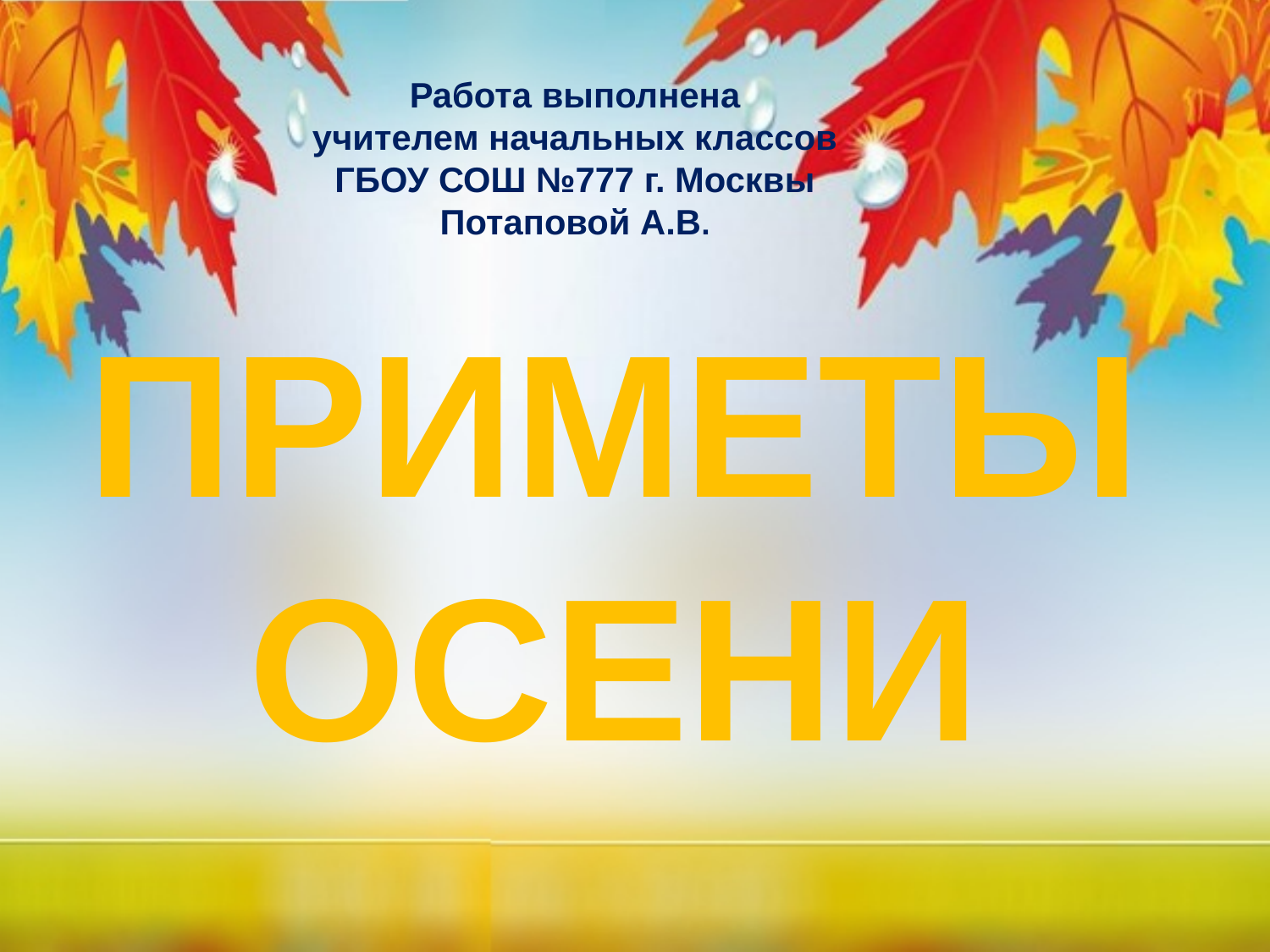

Работа выполнена
учителем начальных классов
ГБОУ СОШ №777 г. Москвы
Потаповой А.В.
# ПРИМЕТЫ ОСЕНИ